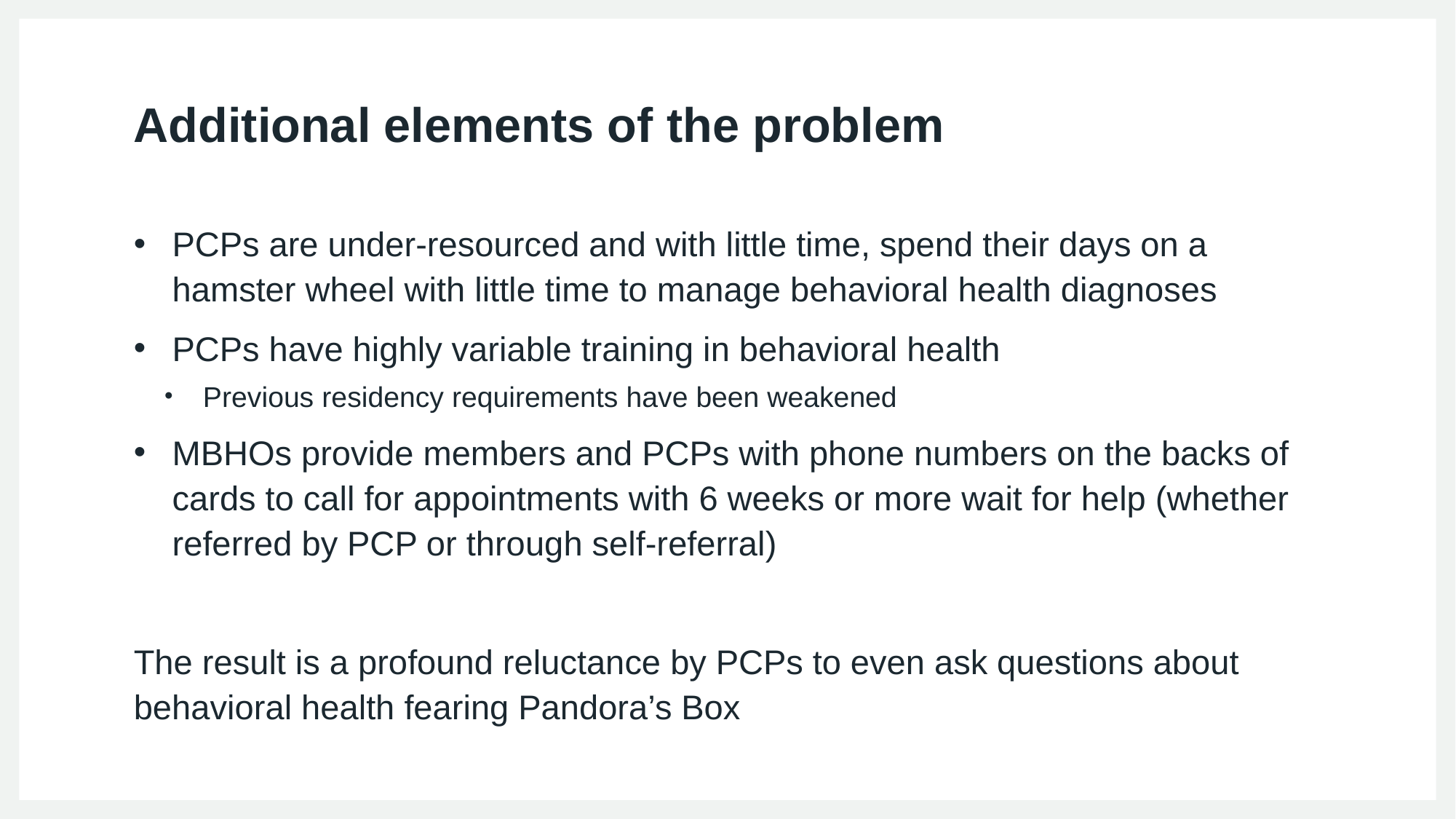

# Additional elements of the problem
PCPs are under-resourced and with little time, spend their days on a hamster wheel with little time to manage behavioral health diagnoses
PCPs have highly variable training in behavioral health
Previous residency requirements have been weakened
MBHOs provide members and PCPs with phone numbers on the backs of cards to call for appointments with 6 weeks or more wait for help (whether referred by PCP or through self-referral)

The result is a profound reluctance by PCPs to even ask questions about behavioral health fearing Pandora’s Box